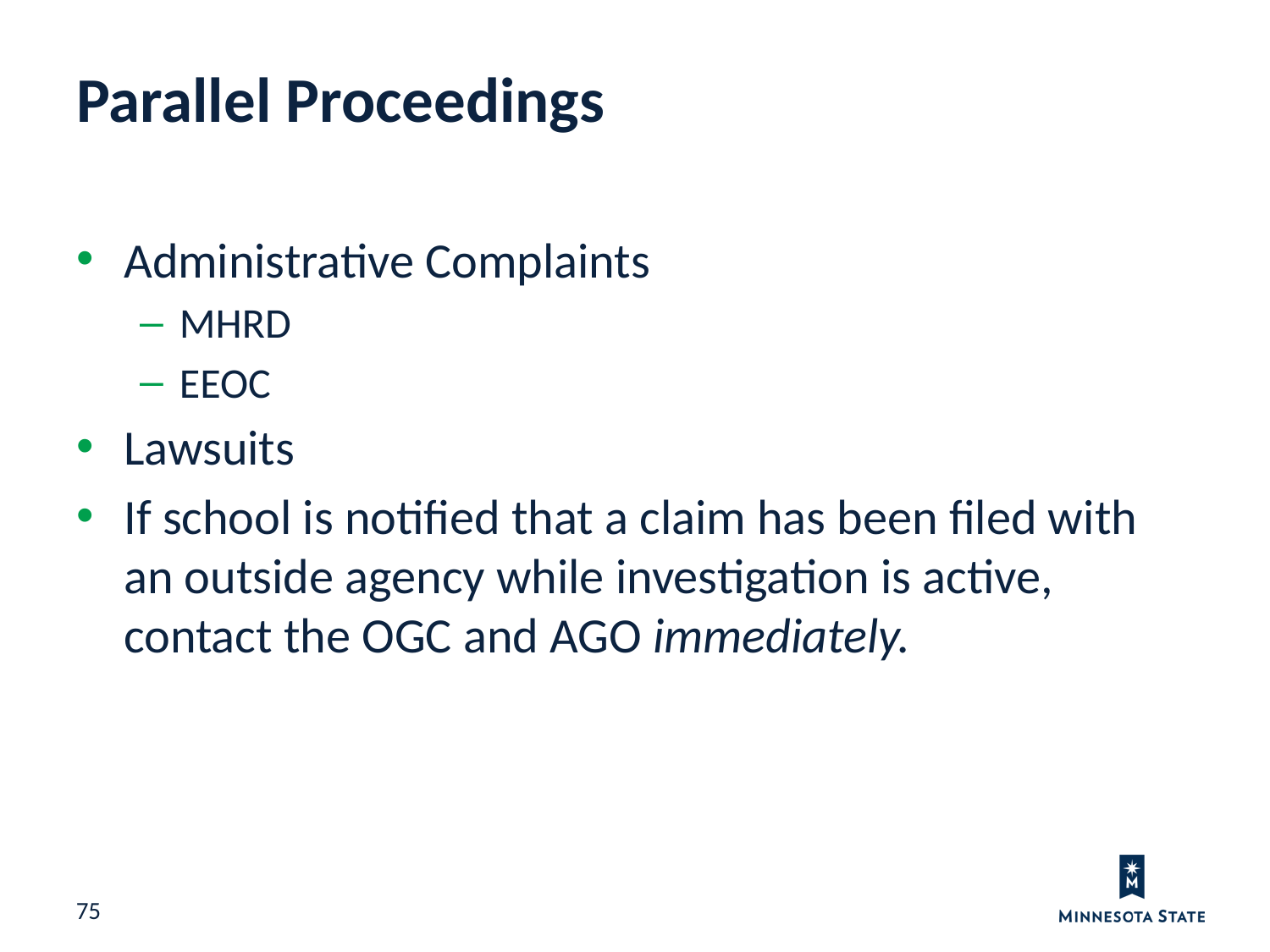

Parallel Proceedings
Administrative Complaints
MHRD
EEOC
Lawsuits
If school is notified that a claim has been filed with an outside agency while investigation is active, contact the OGC and AGO immediately.